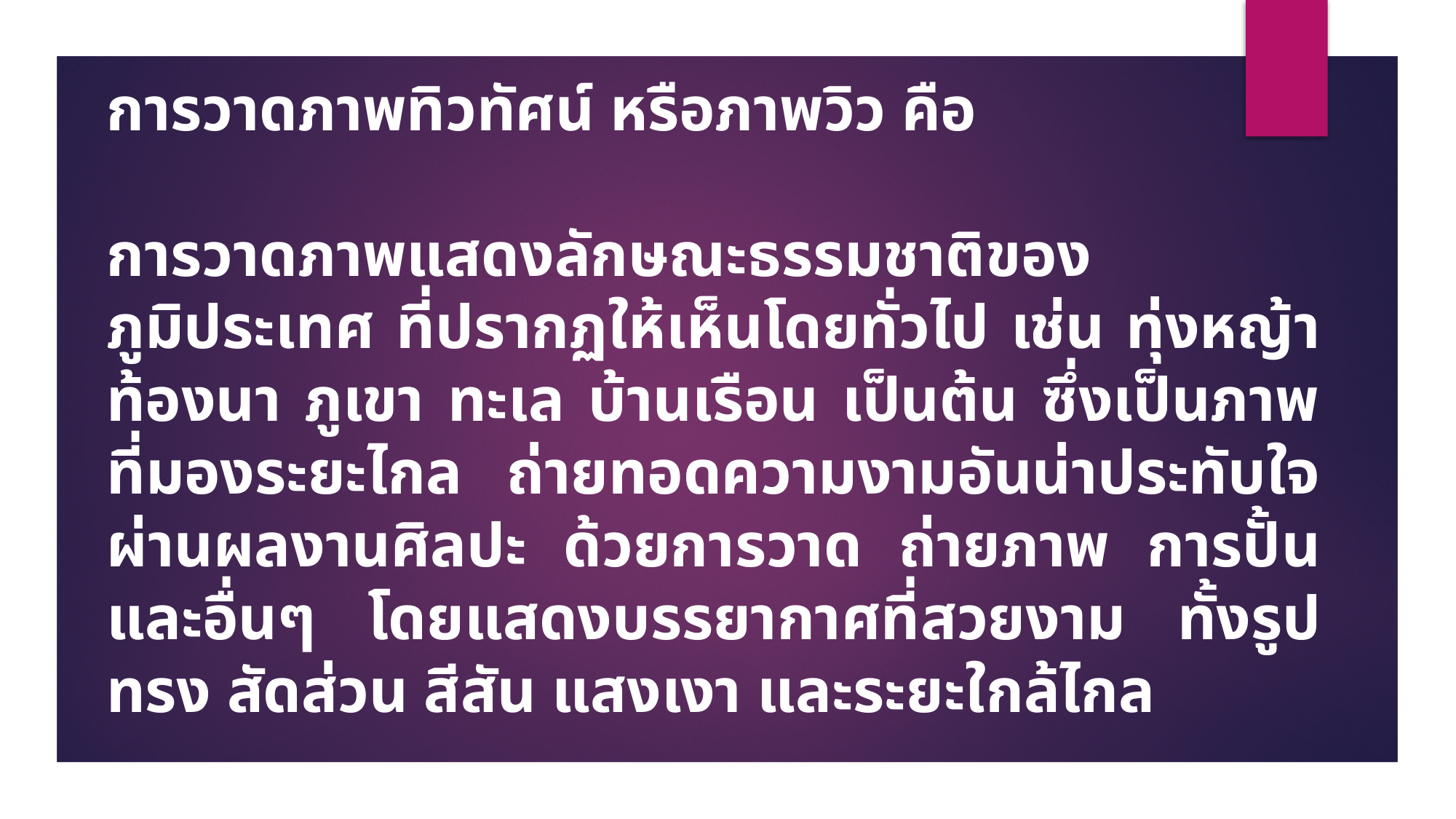

การวาดภาพทิวทัศน์ หรือภาพวิว คือ

การวาดภาพแสดงลักษณะธรรมชาติของภูมิประเทศ ที่ปรากฏให้เห็นโดยทั่วไป เช่น ทุ่งหญ้า ท้องนา ภูเขา ทะเล บ้านเรือน เป็นต้น ซึ่งเป็นภาพที่มองระยะไกล ถ่ายทอดความงามอันน่าประทับใจผ่านผลงานศิลปะ ด้วยการวาด ถ่ายภาพ การปั้น และอื่นๆ โดยแสดงบรรยากาศที่สวยงาม ทั้งรูปทรง สัดส่วน สีสัน แสงเงา และระยะใกล้ไกล